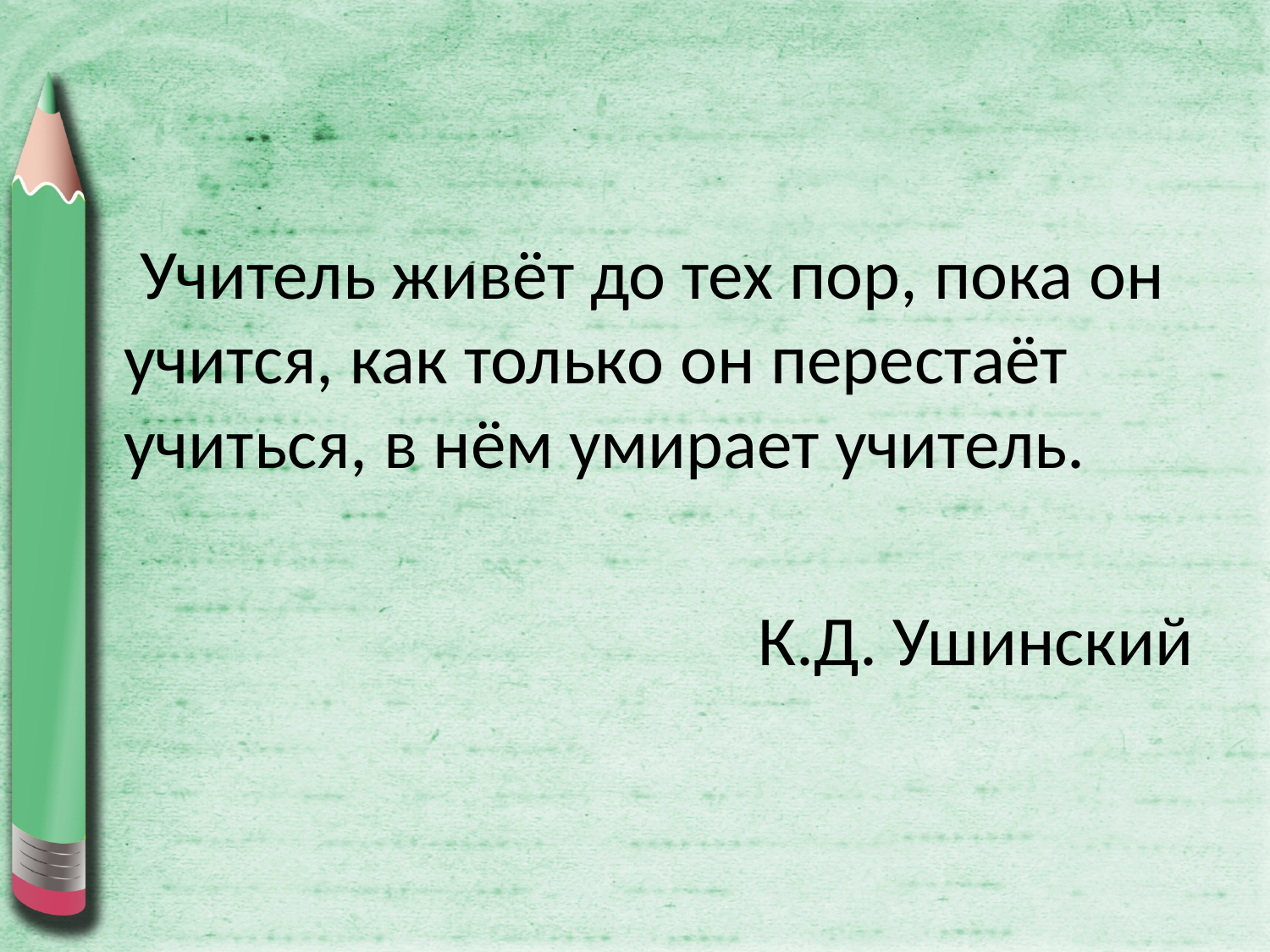

#
    Учитель живёт до тех пор, пока он учится, как только он перестаёт учиться, в нём умирает учитель.

К.Д. Ушинский